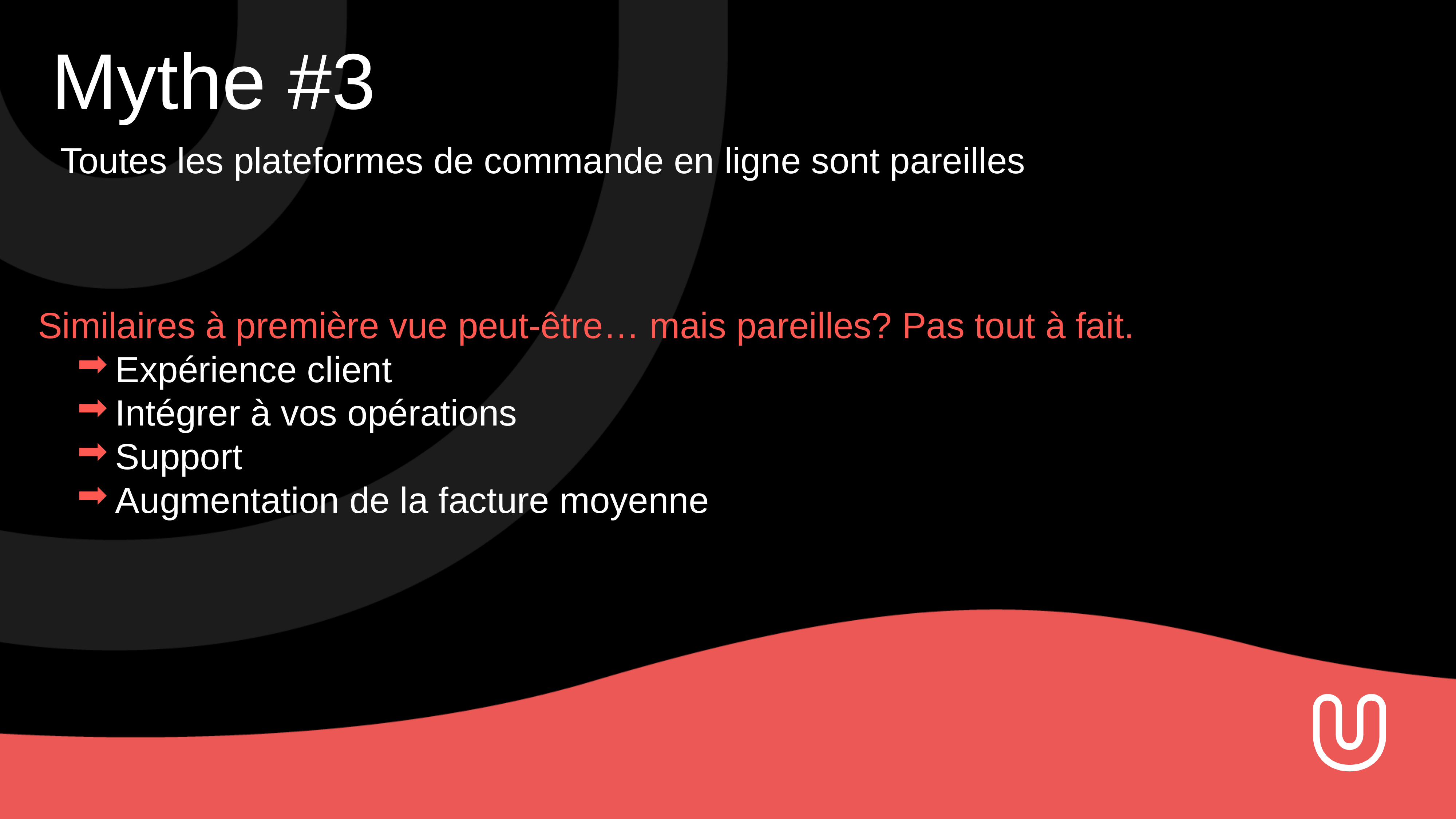

Mythe #3
Toutes les plateformes de commande en ligne sont pareilles
Similaires à première vue peut-être… mais pareilles? Pas tout à fait.
Expérience client
Intégrer à vos opérations
Support
Augmentation de la facture moyenne